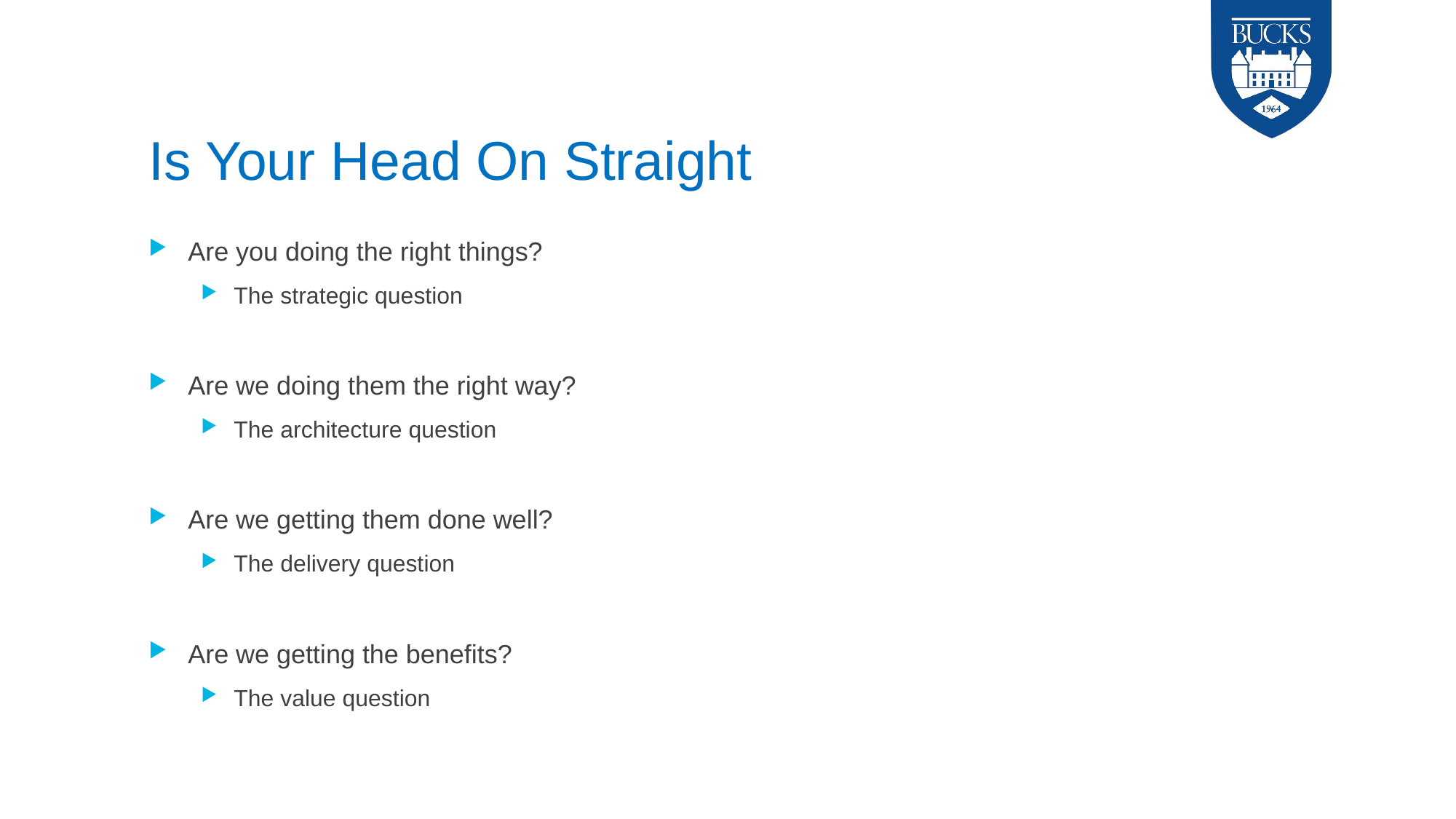

# Is Your Head On Straight
Are you doing the right things?
The strategic question

Are we doing them the right way?
The architecture question

Are we getting them done well?
The delivery question

Are we getting the benefits?
The value question